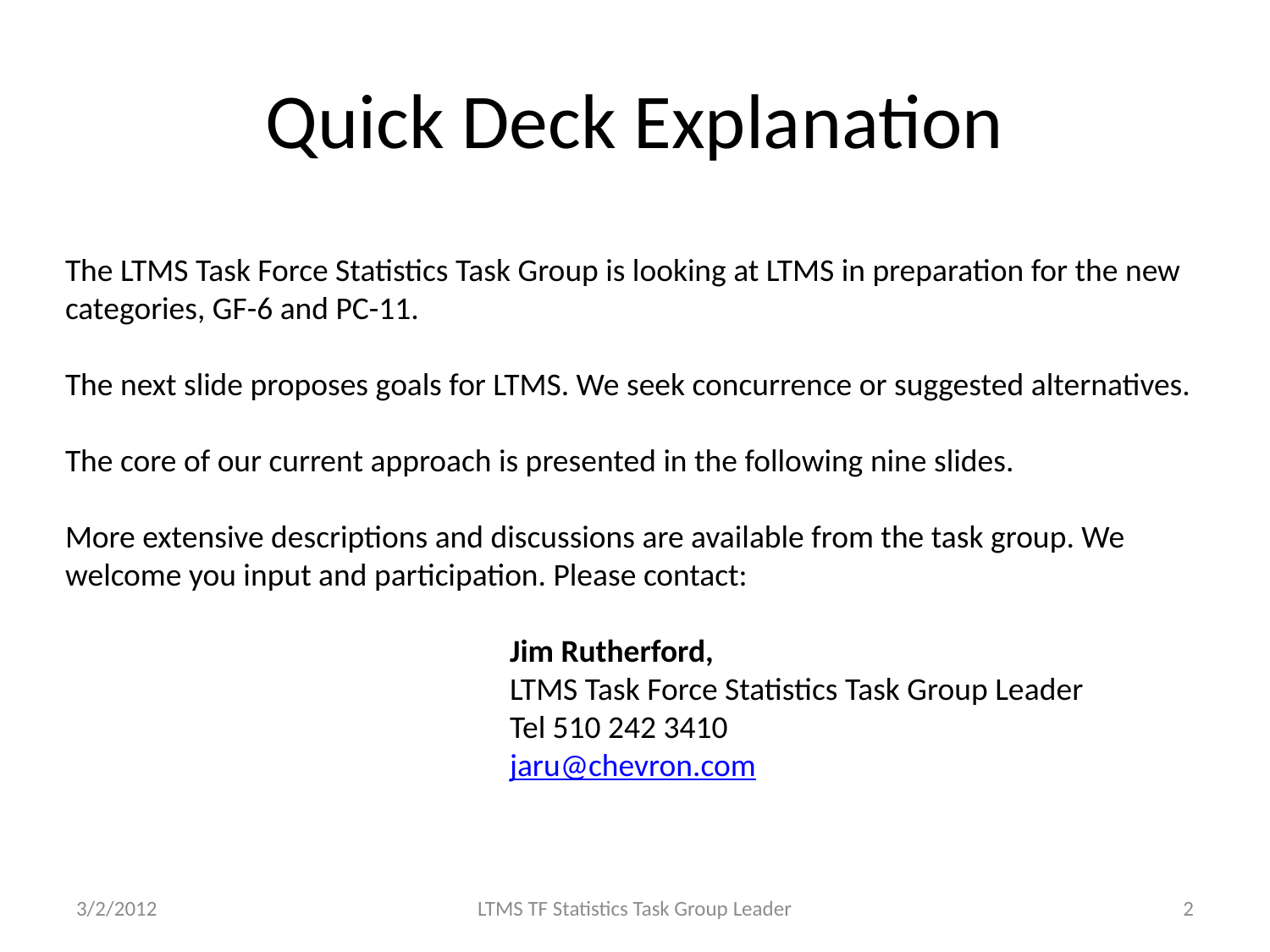

# Quick Deck Explanation
The LTMS Task Force Statistics Task Group is looking at LTMS in preparation for the new categories, GF-6 and PC-11.

The next slide proposes goals for LTMS. We seek concurrence or suggested alternatives.

The core of our current approach is presented in the following nine slides.

More extensive descriptions and discussions are available from the task group. We welcome you input and participation. Please contact:

Jim Rutherford,
LTMS Task Force Statistics Task Group Leader
Tel 510 242 3410
jaru@chevron.com
3/2/2012
LTMS TF Statistics Task Group Leader
2